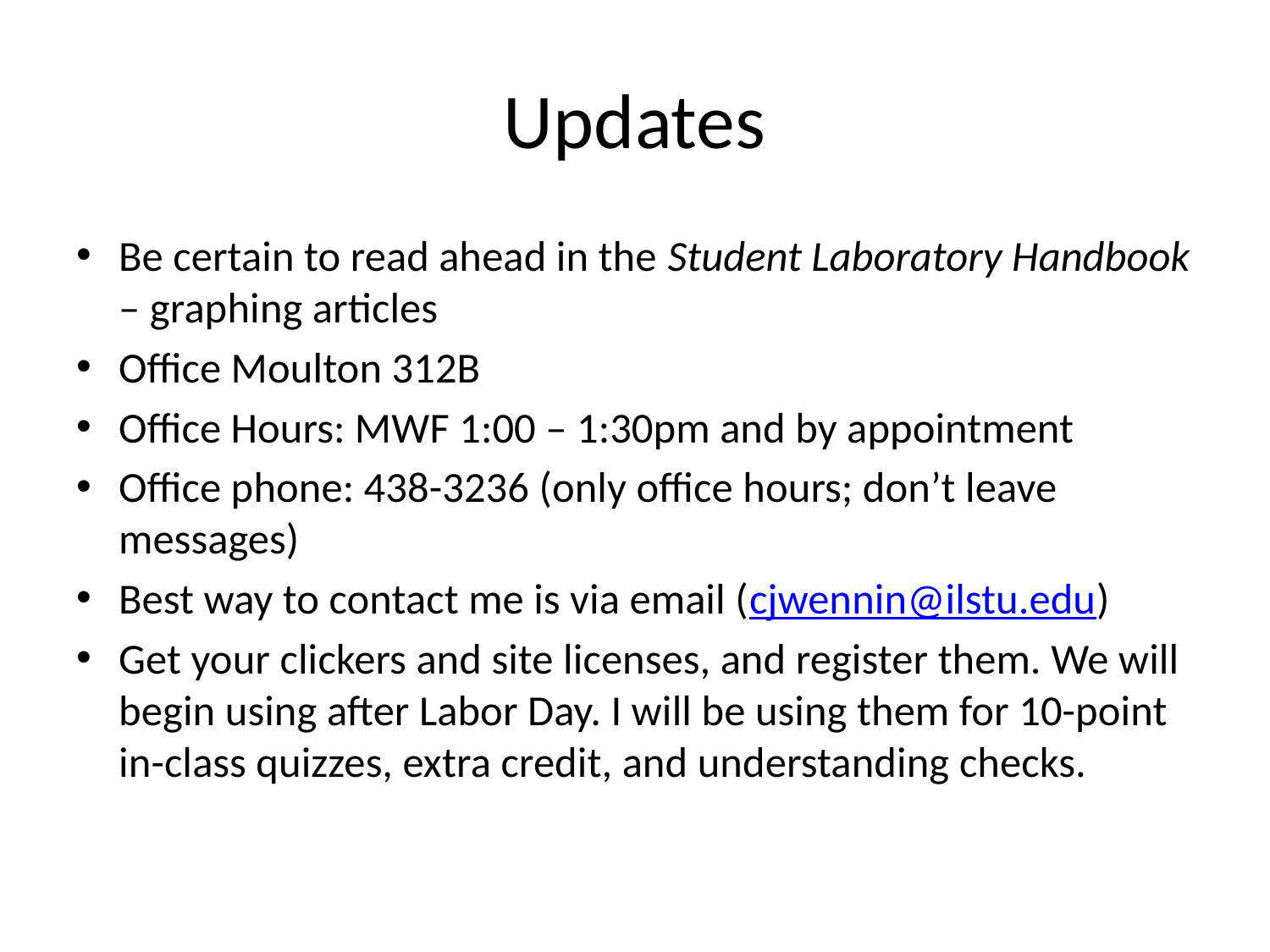

# Updates
Be certain to read ahead in the Student Laboratory Handbook – graphing articles
Office Moulton 312B
Office Hours: MWF 1:00 – 1:30pm and by appointment
Office phone: 438-3236 (only office hours; don’t leave messages)
Best way to contact me is via email (cjwennin@ilstu.edu)
Get your clickers and site licenses, and register them. We will begin using after Labor Day. I will be using them for 10-point in-class quizzes, extra credit, and understanding checks.